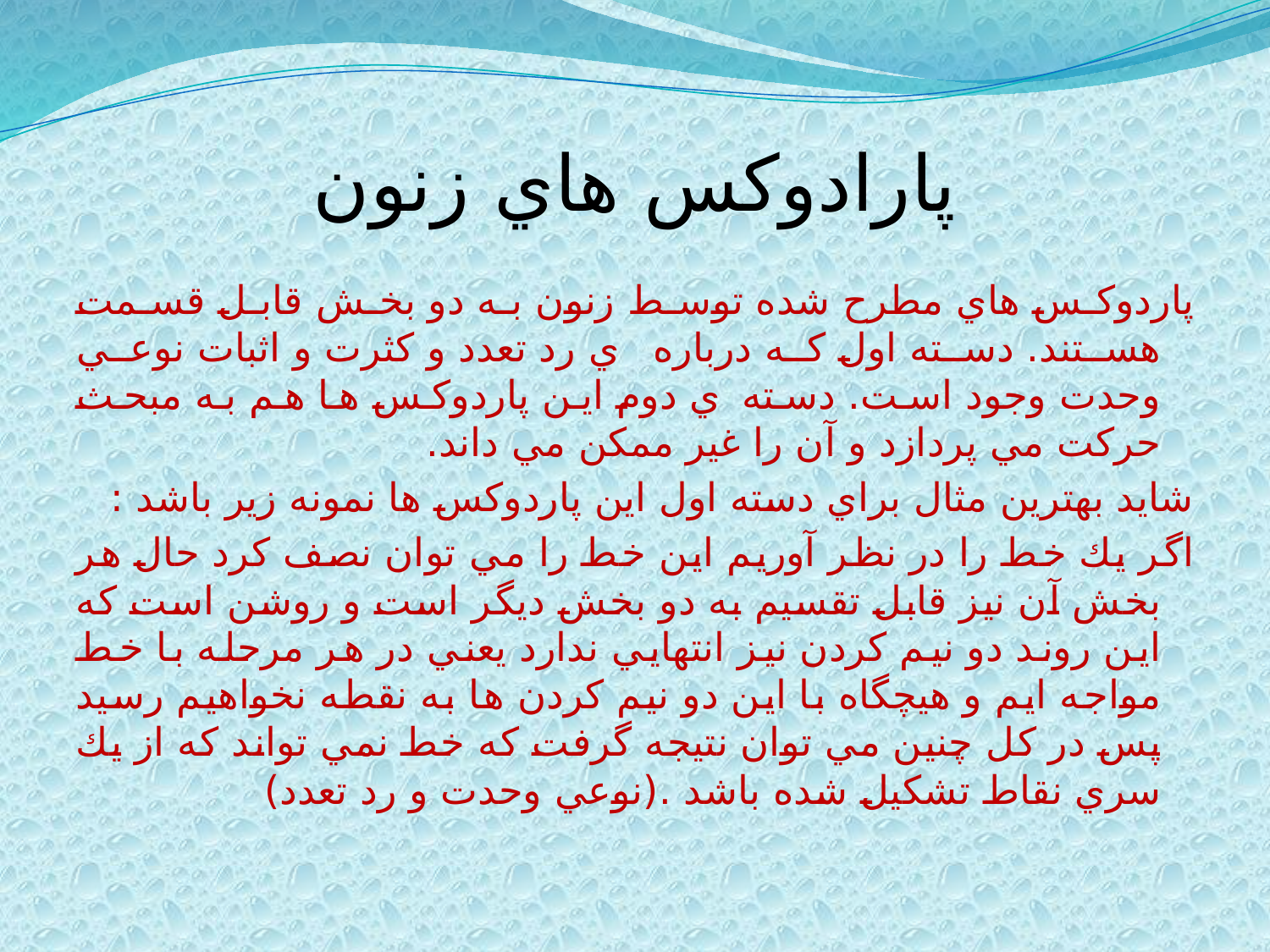

# پارادوکس هاي زنون
پاردوكس هاي مطرح شده توسط زنون به دو بخش قابل قسمت هستند. دسته اول كه درباره ي رد تعدد و كثرت و اثبات نوعي وحدت وجود است. دسته ي دوم اين پاردوكس ها هم به مبحث حركت مي پردازد و آن را غير ممكن مي داند.
شايد بهترين مثال براي دسته اول اين پاردوكس ها نمونه زير باشد :
اگر يك خط را در نظر آوريم اين خط را مي توان نصف كرد حال هر بخش آن نيز قابل تقسيم به دو بخش ديگر است و روشن است كه اين روند دو نيم كردن نيز انتهايي ندارد يعني در هر مرحله با خط مواجه ايم و هيچگاه با اين دو نيم كردن ها به نقطه نخواهيم رسيد پس در كل چنين مي توان نتيجه گرفت كه خط نمي تواند كه از يك سري نقاط تشكيل شده باشد .(نوعي وحدت و رد تعدد)